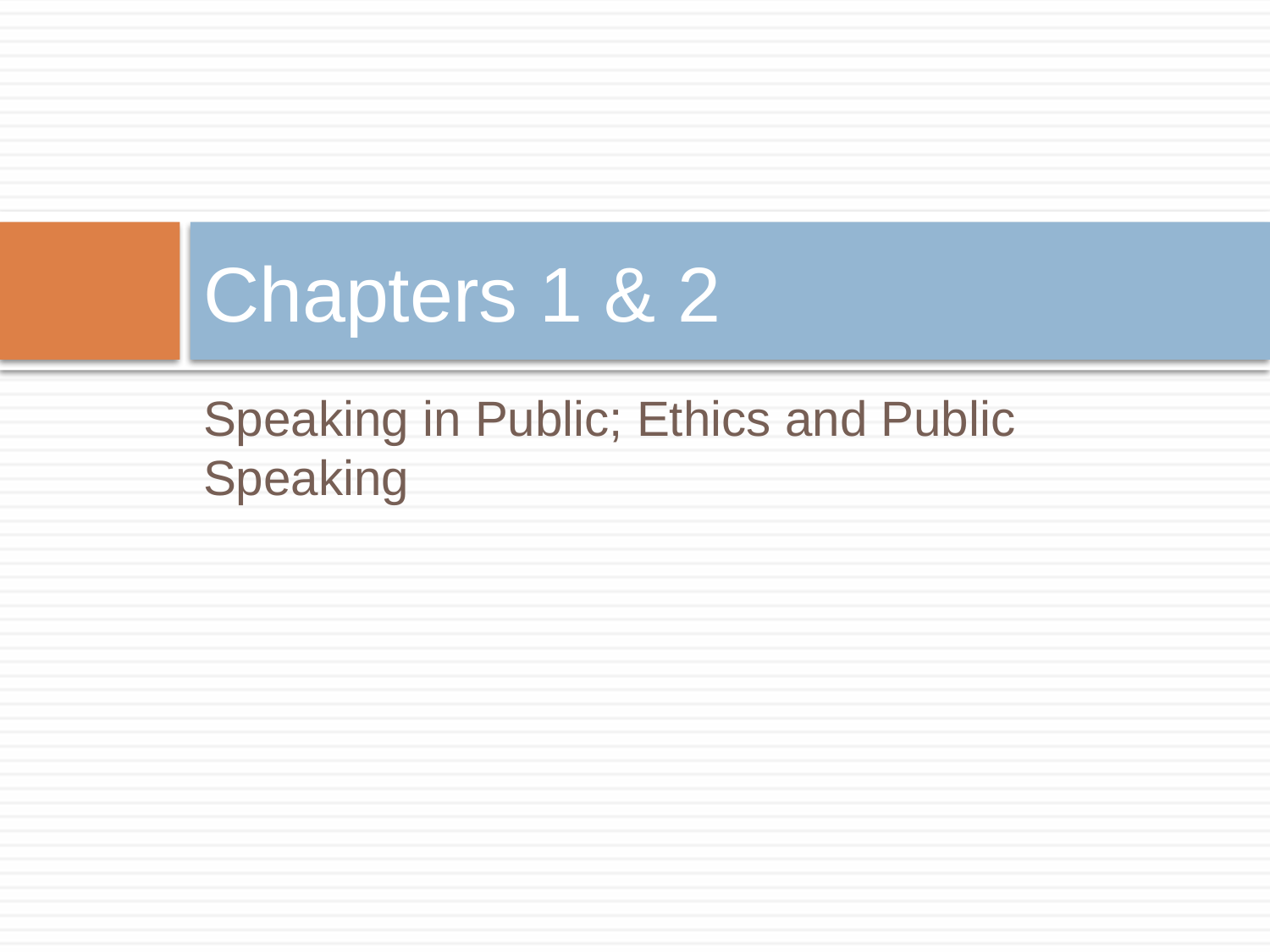

# Chapters 1 & 2
Speaking in Public; Ethics and Public Speaking